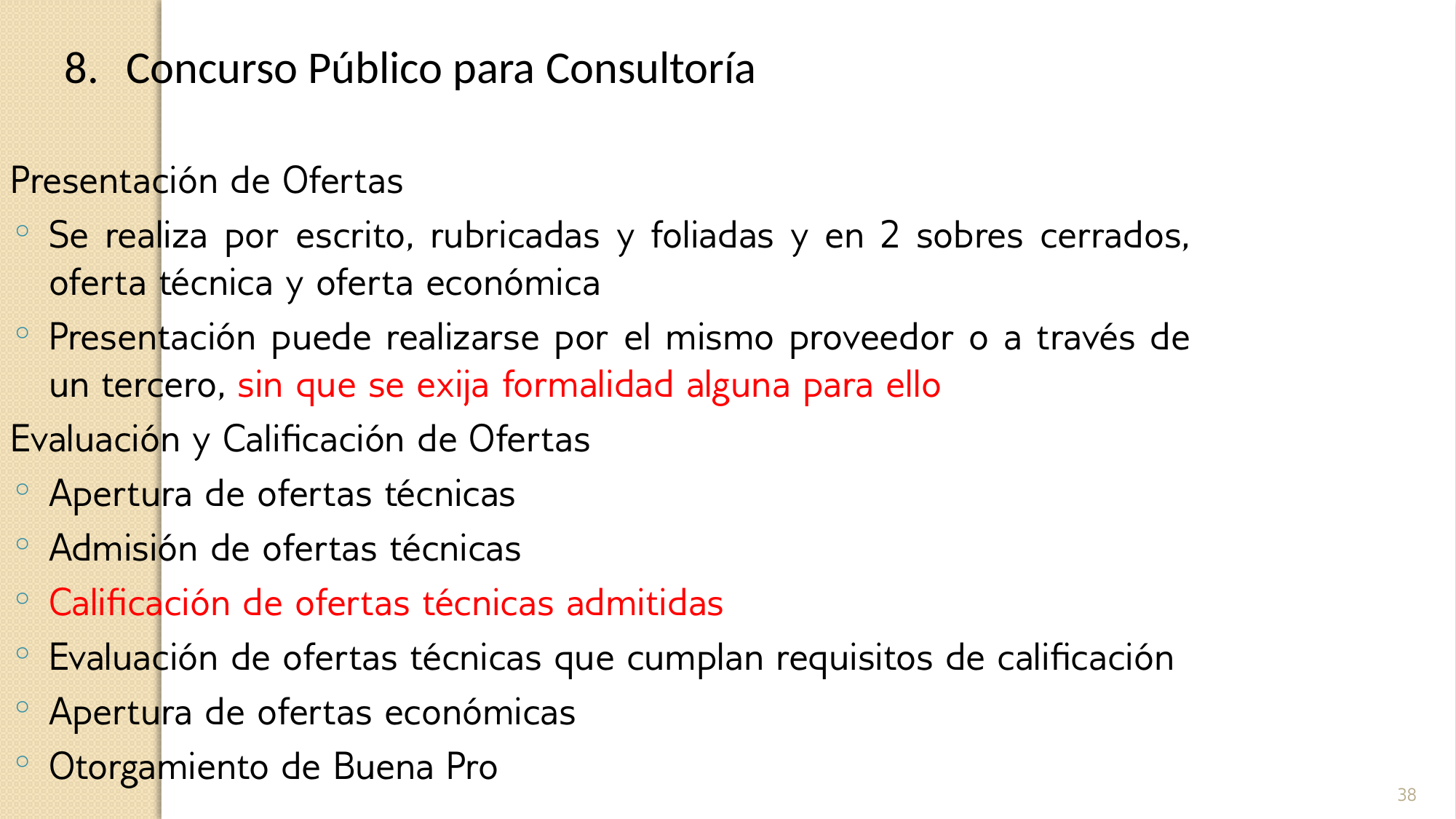

Concurso Público para Consultoría
Presentación de Ofertas
Se realiza por escrito, rubricadas y foliadas y en 2 sobres cerrados, oferta técnica y oferta económica
Presentación puede realizarse por el mismo proveedor o a través de un tercero, sin que se exija formalidad alguna para ello
Evaluación y Calificación de Ofertas
Apertura de ofertas técnicas
Admisión de ofertas técnicas
Calificación de ofertas técnicas admitidas
Evaluación de ofertas técnicas que cumplan requisitos de calificación
Apertura de ofertas económicas
Otorgamiento de Buena Pro

38